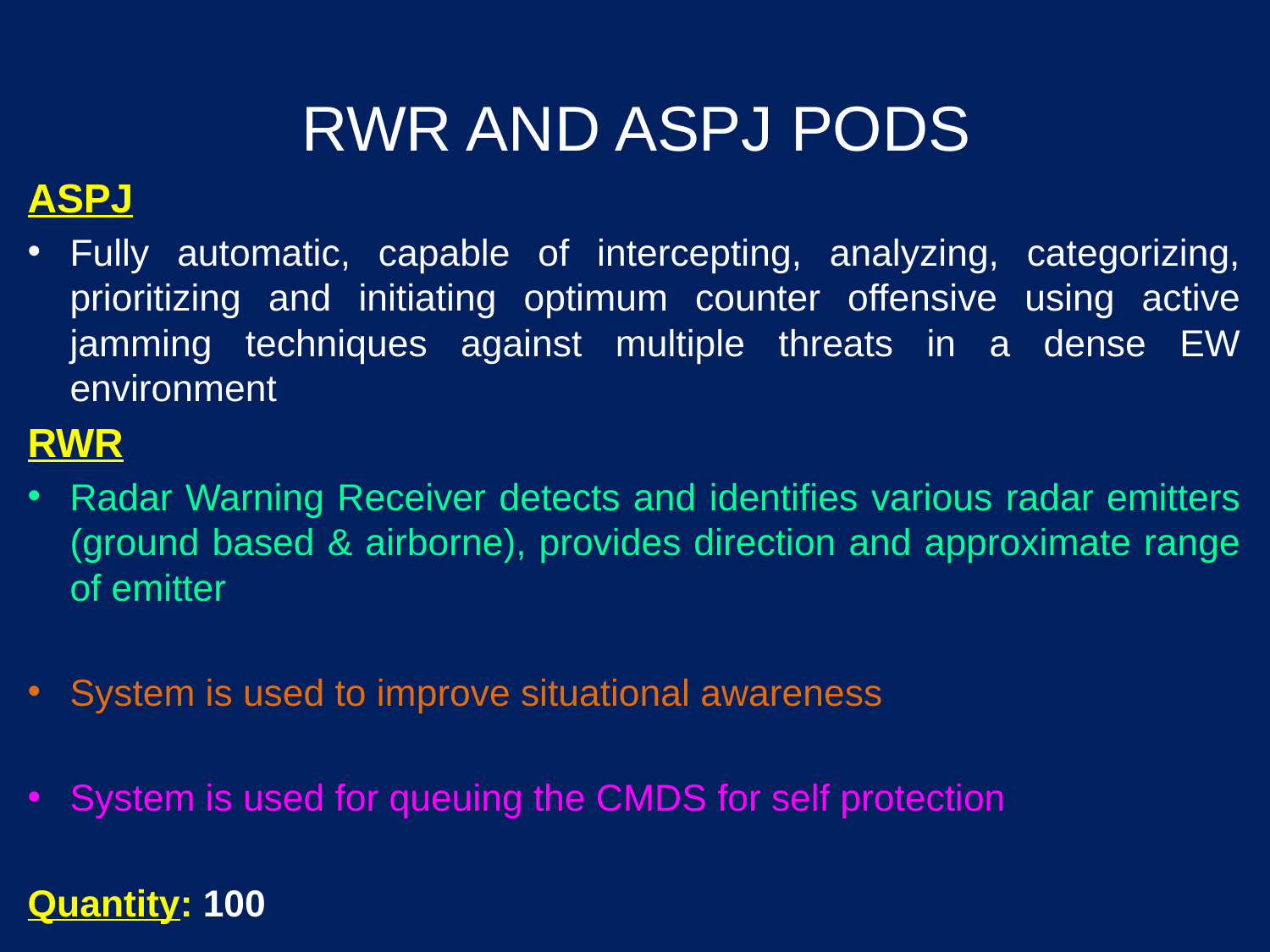

# RWR AND ASPJ PODS
ASPJ
Fully automatic, capable of intercepting, analyzing, categorizing, prioritizing and initiating optimum counter offensive using active jamming techniques against multiple threats in a dense EW environment
RWR
Radar Warning Receiver detects and identifies various radar emitters (ground based & airborne), provides direction and approximate range of emitter

System is used to improve situational awareness

System is used for queuing the CMDS for self protection

Quantity: 100